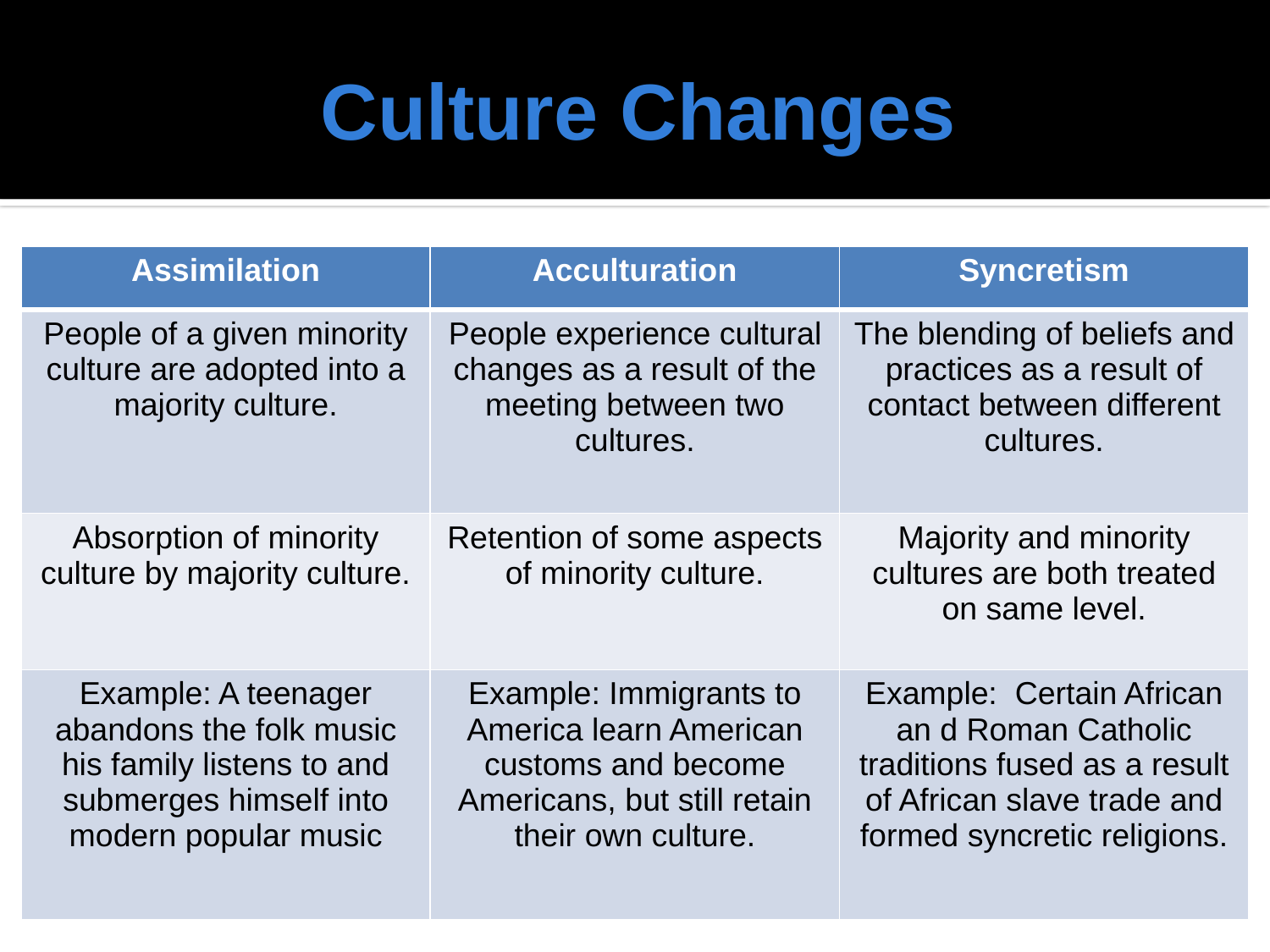

# Culture Changes
| Assimilation | Acculturation | Syncretism |
| --- | --- | --- |
| People of a given minority culture are adopted into a majority culture. | People experience cultural changes as a result of the meeting between two cultures. | The blending of beliefs and practices as a result of contact between different cultures. |
| Absorption of minority culture by majority culture. | Retention of some aspects of minority culture. | Majority and minority cultures are both treated on same level. |
| Example: A teenager abandons the folk music his family listens to and submerges himself into modern popular music | Example: Immigrants to America learn American customs and become Americans, but still retain their own culture. | Example: Certain African an d Roman Catholic traditions fused as a result of African slave trade and formed syncretic religions. |